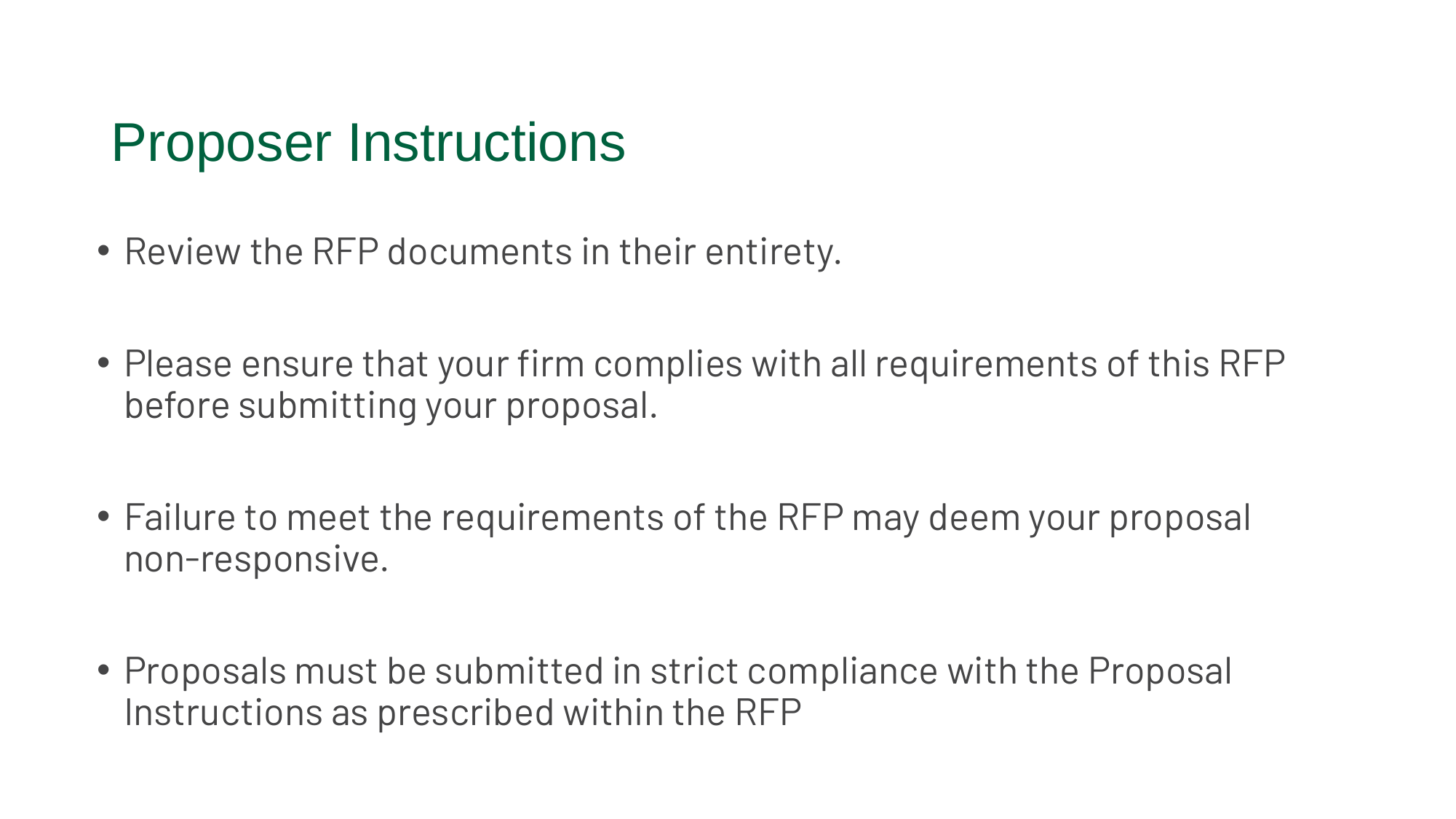

# Proposer Instructions
Review the RFP documents in their entirety.

Please ensure that your firm complies with all requirements of this RFP before submitting your proposal.

Failure to meet the requirements of the RFP may deem your proposal non-responsive.

Proposals must be submitted in strict compliance with the Proposal Instructions as prescribed within the RFP